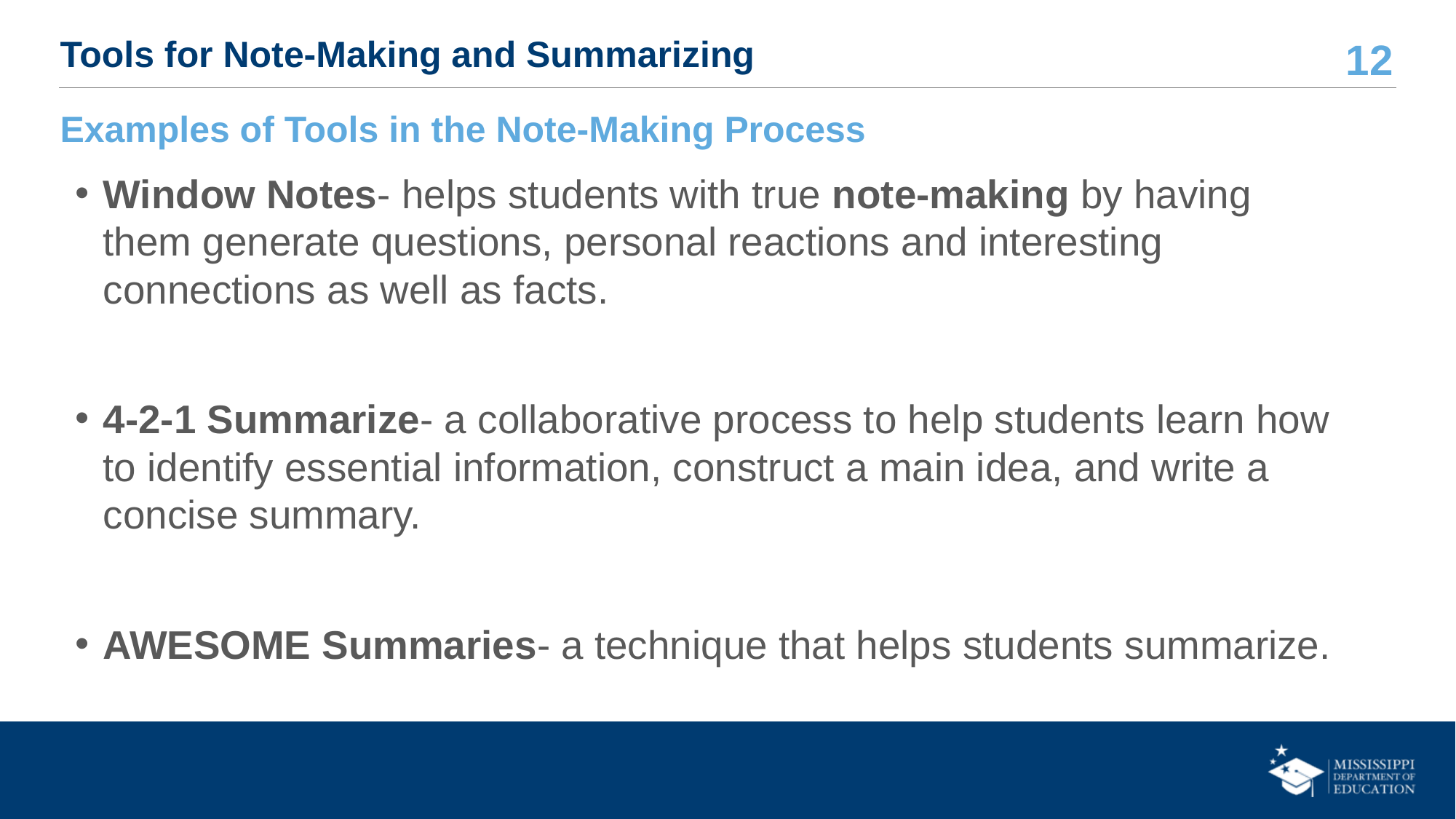

# Tools for Note-Making and Summarizing
Examples of Tools in the Note-Making Process
Window Notes- helps students with true note-making by having them generate questions, personal reactions and interesting connections as well as facts.

4-2-1 Summarize- a collaborative process to help students learn how to identify essential information, construct a main idea, and write a concise summary.

AWESOME Summaries- a technique that helps students summarize.